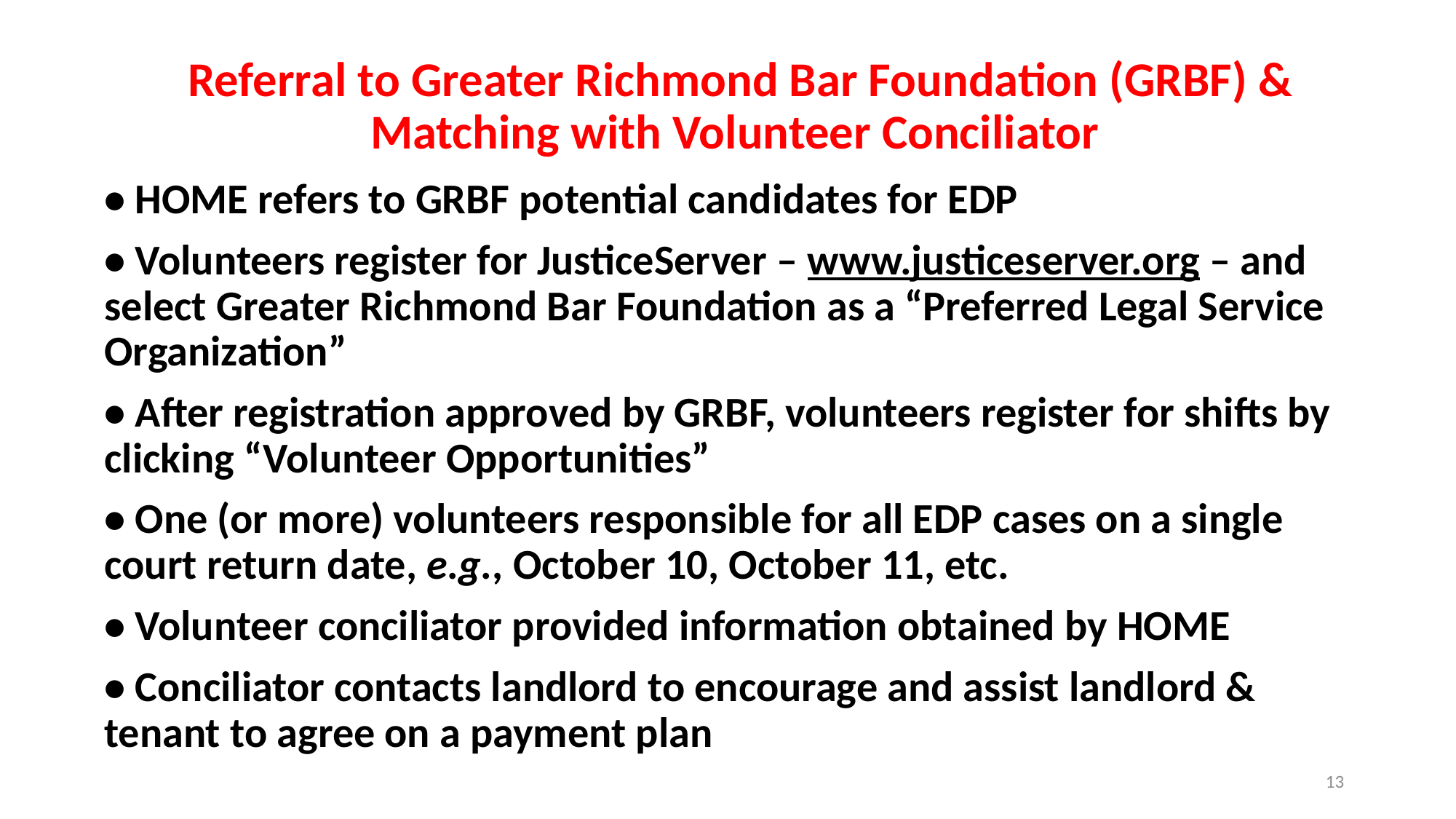

# Referral to Greater Richmond Bar Foundation (GRBF) & Matching with Volunteer Conciliator
• HOME refers to GRBF potential candidates for EDP
• Volunteers register for JusticeServer – www.justiceserver.org – ­and select Greater Richmond Bar Foundation as a “Preferred Legal Service Organization”
• After registration approved by GRBF, volunteers register for shifts by clicking “Volunteer Opportunities”
• One (or more) volunteers responsible for all EDP cases on a single court return date, e.g., October 10, October 11, etc.
• Volunteer conciliator provided information obtained by HOME
• Conciliator contacts landlord to encourage and assist landlord & tenant to agree on a payment plan

13